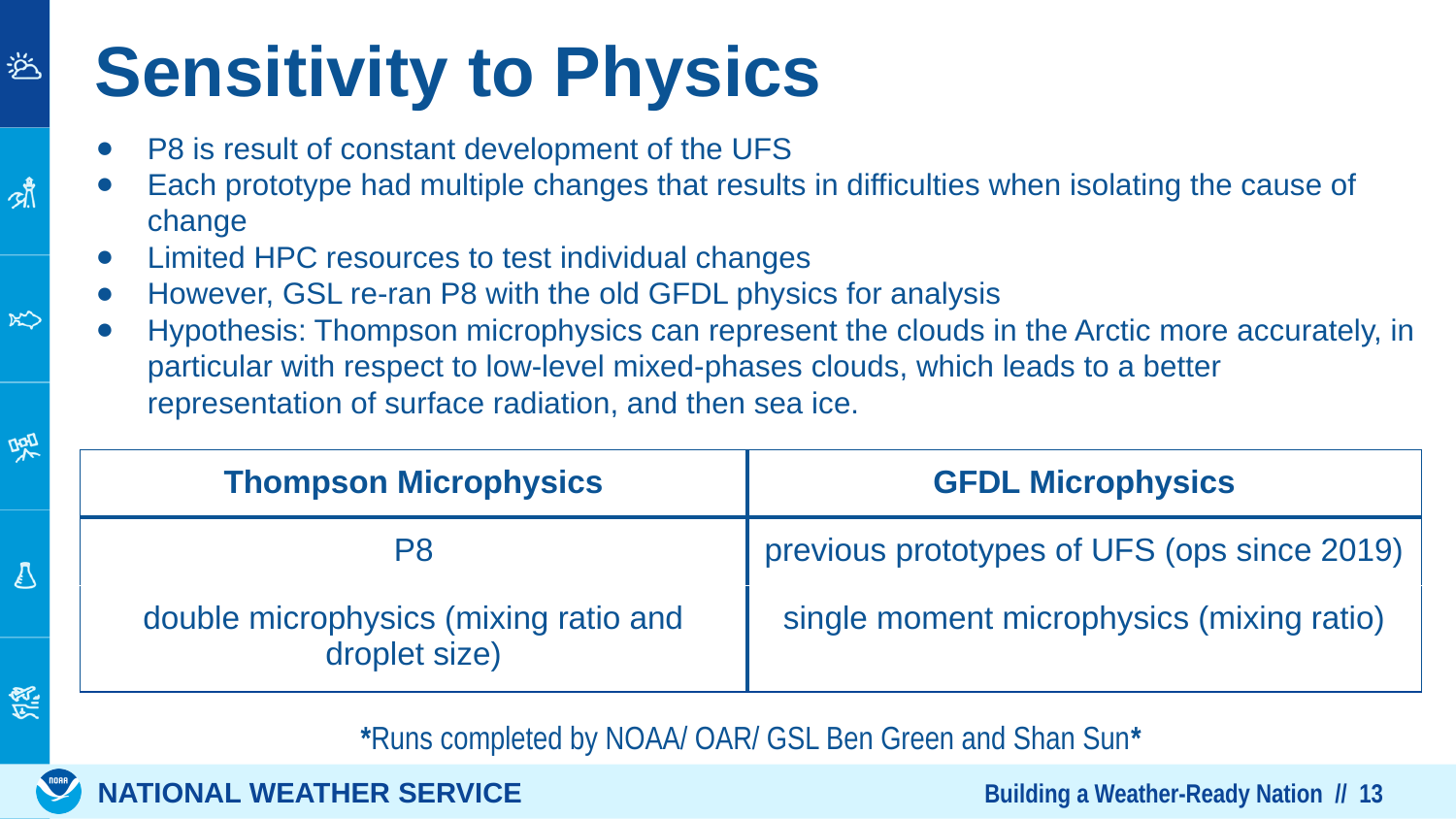

Sensitivity to Physics
P8 is result of constant development of the UFS
Each prototype had multiple changes that results in difficulties when isolating the cause of change
Limited HPC resources to test individual changes
However, GSL re-ran P8 with the old GFDL physics for analysis
Hypothesis: Thompson microphysics can represent the clouds in the Arctic more accurately, in particular with respect to low-level mixed-phases clouds, which leads to a better representation of surface radiation, and then sea ice.
| Thompson Microphysics | GFDL Microphysics |
| --- | --- |
| P8 | previous prototypes of UFS (ops since 2019) |
| double microphysics (mixing ratio and droplet size) | single moment microphysics (mixing ratio) |
*Runs completed by NOAA/ OAR/ GSL Ben Green and Shan Sun*